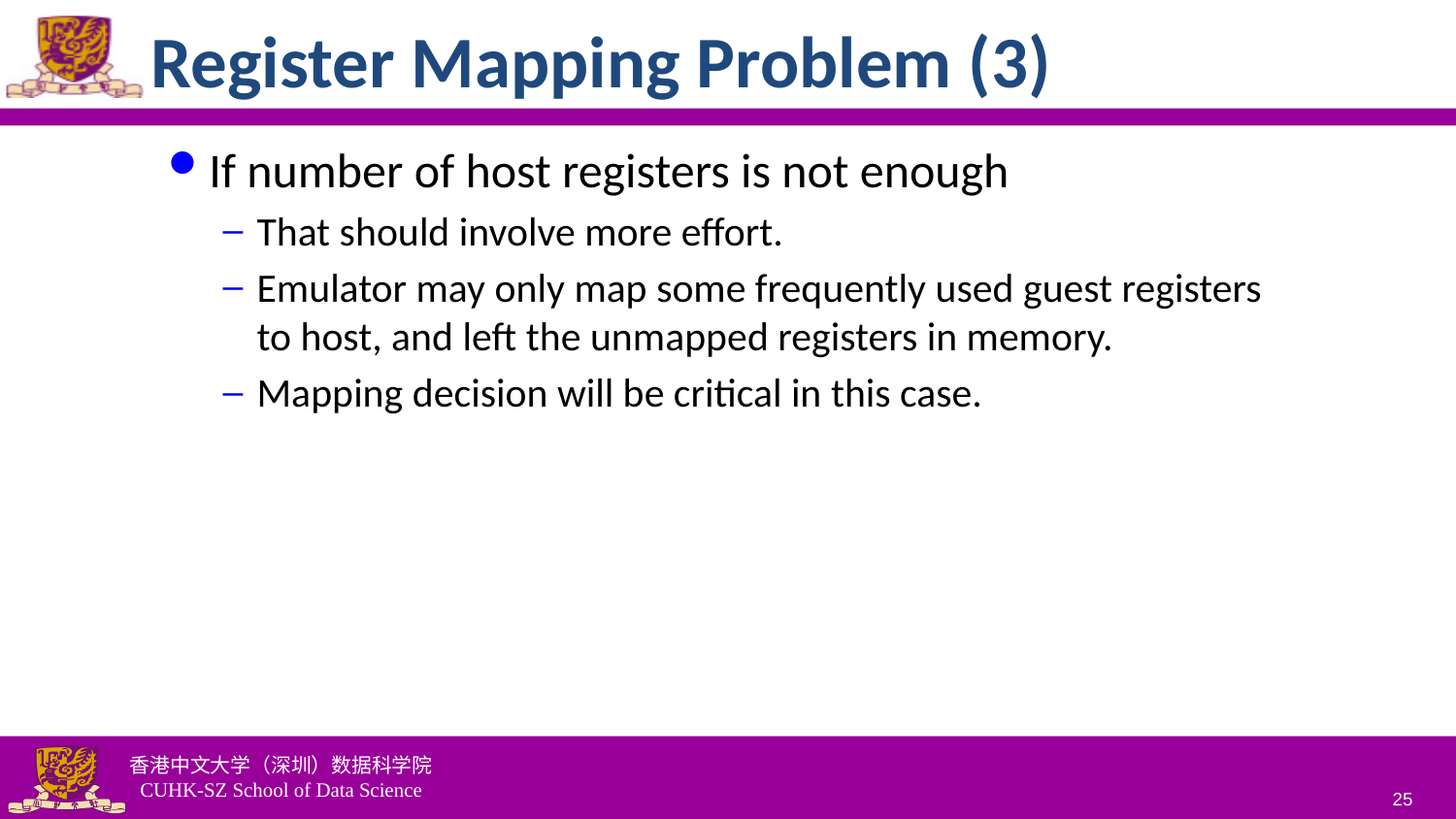

# Register Mapping Problem (3)
If number of host registers is not enough
That should involve more effort.
Emulator may only map some frequently used guest registers to host, and left the unmapped registers in memory.
Mapping decision will be critical in this case.
25